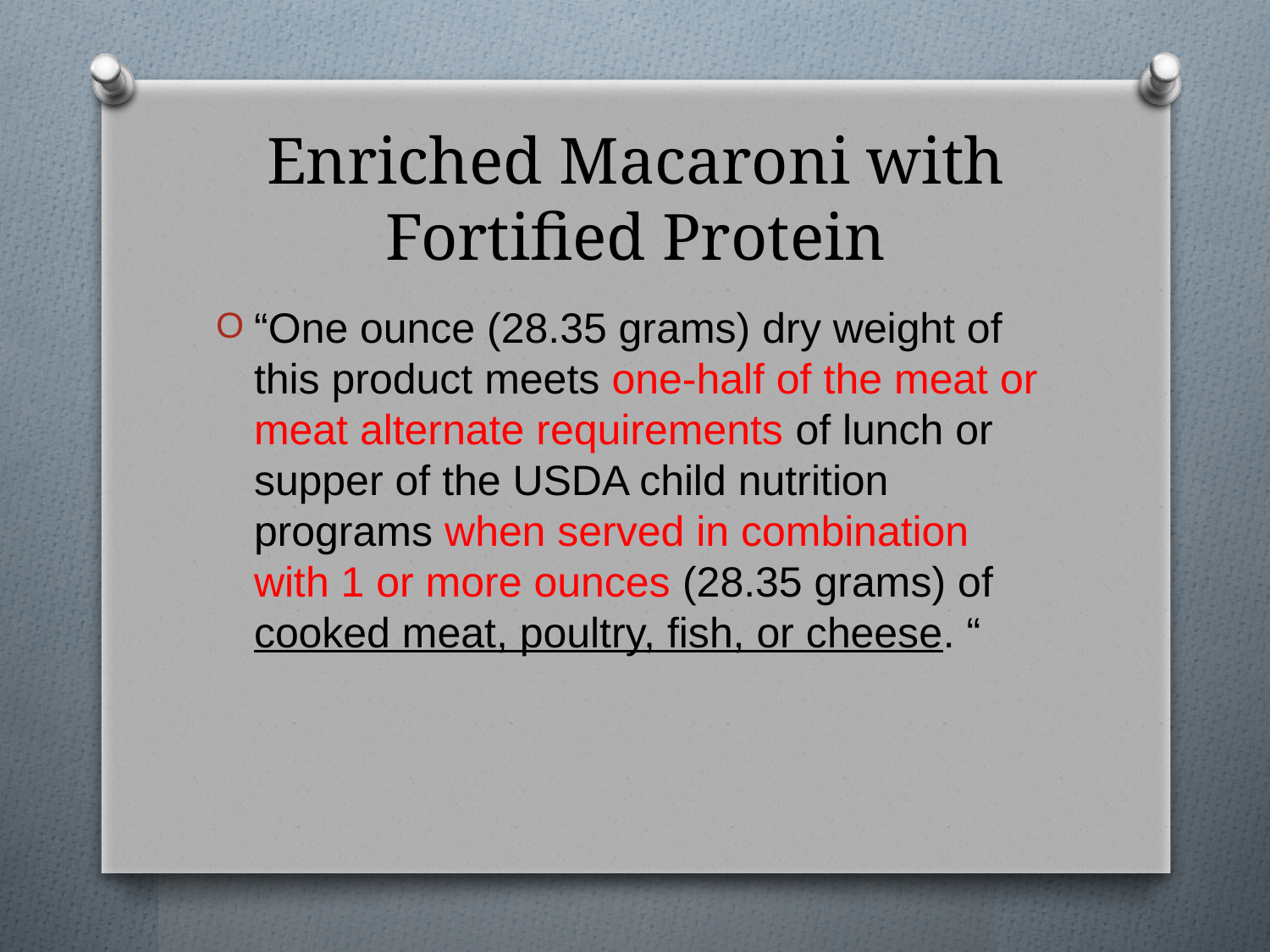

# Enriched Macaroni with Fortified Protein
“One ounce (28.35 grams) dry weight of this product meets one-half of the meat or meat alternate requirements of lunch or supper of the USDA child nutrition programs when served in combination with 1 or more ounces (28.35 grams) of cooked meat, poultry, fish, or cheese. “